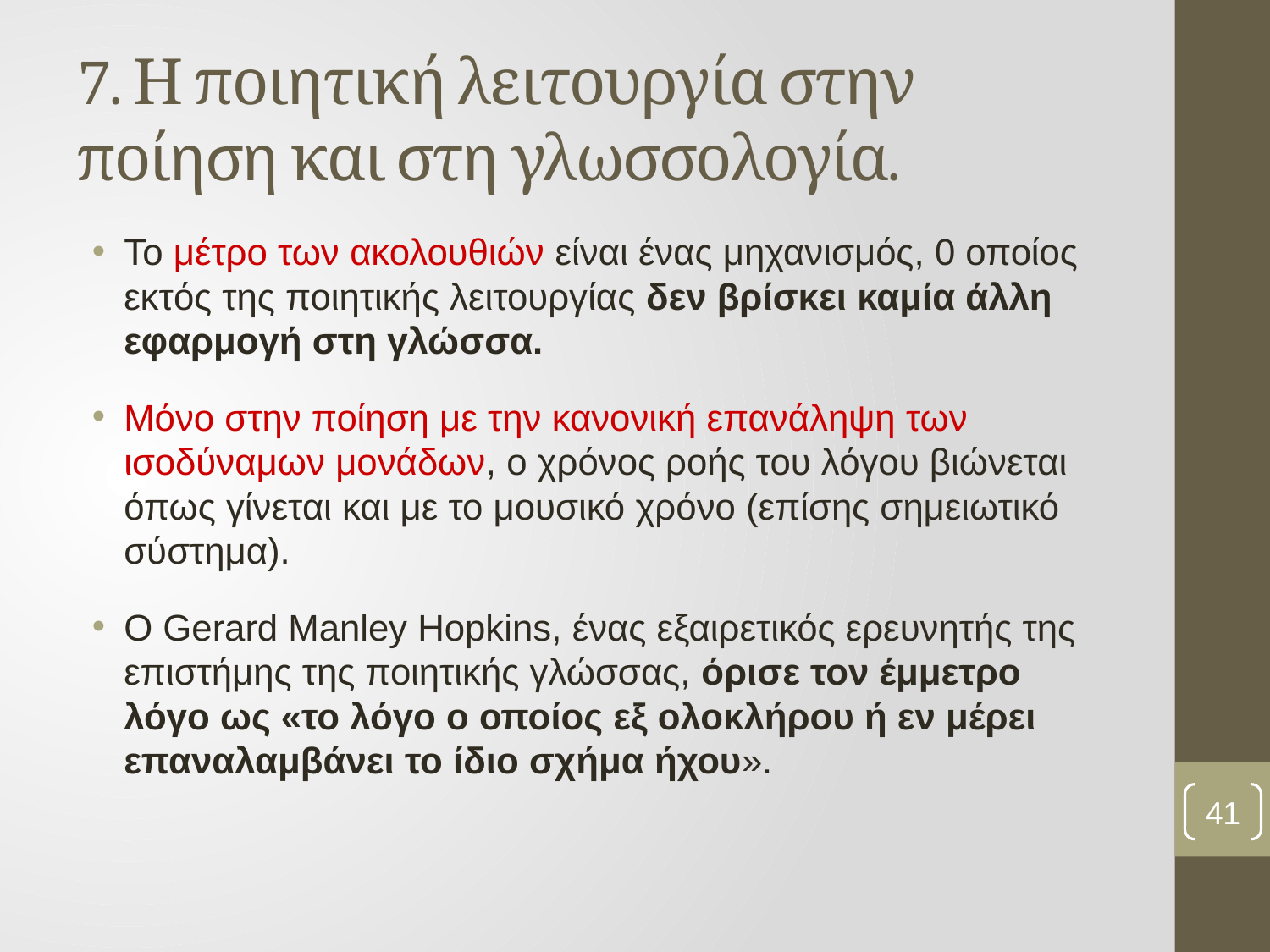

# 7. Η ποιητική λειτουργία στην ποίηση και στη γλωσσολογία.
Το μέτρο των ακολουθιών είναι ένας μηχανισμός, 0 οποίος εκτός της ποιητικής λειτουργίας δεν βρίσκει καμία άλλη εφαρμογή στη γλώσσα.

Μόνο στην ποίηση με την κανονική επανάληψη των ισοδύναμων μονάδων, ο χρόνος ροής του λόγου βιώνεται όπως γίνεται και με το μουσικό χρόνο (επίσης σημειωτικό σύστημα).

Ο Gerard Manley Hopkins, ένας εξαιρετικός ερευνητής της επιστήμης της ποιητικής γλώσσας, όρισε τον έμμετρο λόγο ως «το λόγο ο οποίος εξ ολοκλήρου ή εν μέρει επαναλαμβάνει το ίδιο σχήμα ήχου».
41